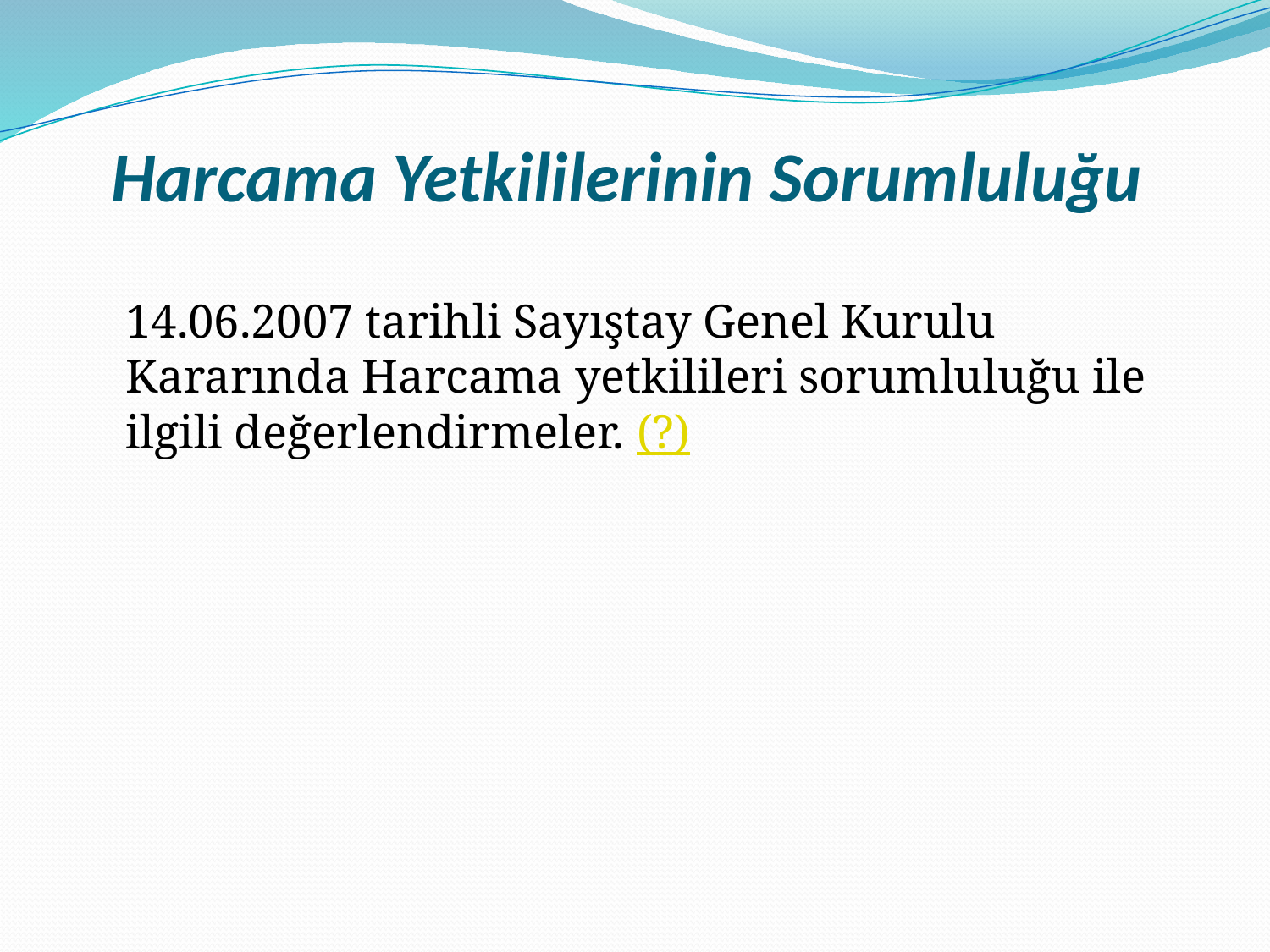

# Harcama Yetkililerinin Sorumluluğu
14.06.2007 tarihli Sayıştay Genel Kurulu Kararında Harcama yetkilileri sorumluluğu ile ilgili değerlendirmeler. (?)